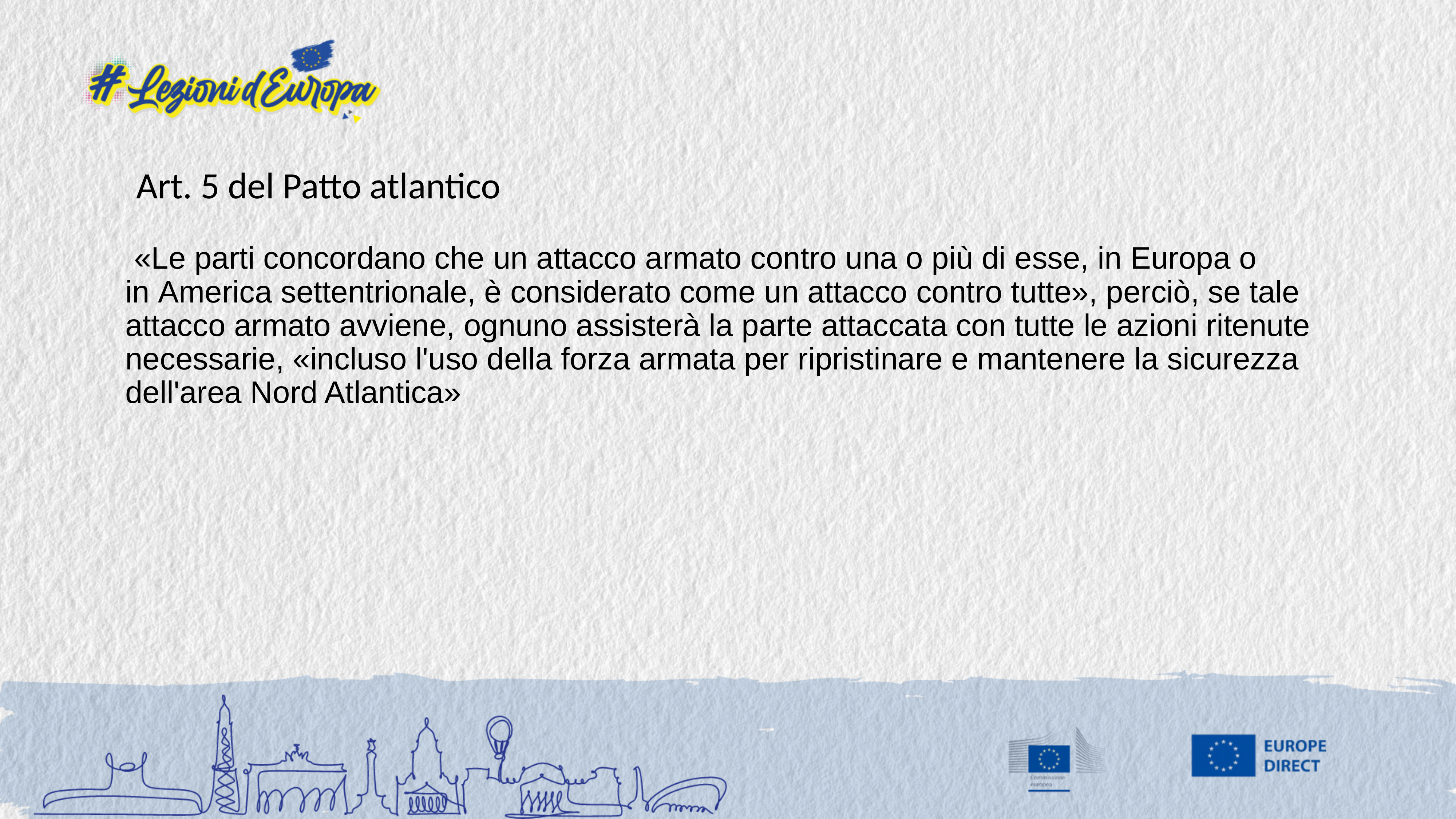

# Art. 5 del Patto atlantico
 «Le parti concordano che un attacco armato contro una o più di esse, in Europa o in America settentrionale, è considerato come un attacco contro tutte», perciò, se tale attacco armato avviene, ognuno assisterà la parte attaccata con tutte le azioni ritenute necessarie, «incluso l'uso della forza armata per ripristinare e mantenere la sicurezza dell'area Nord Atlantica»